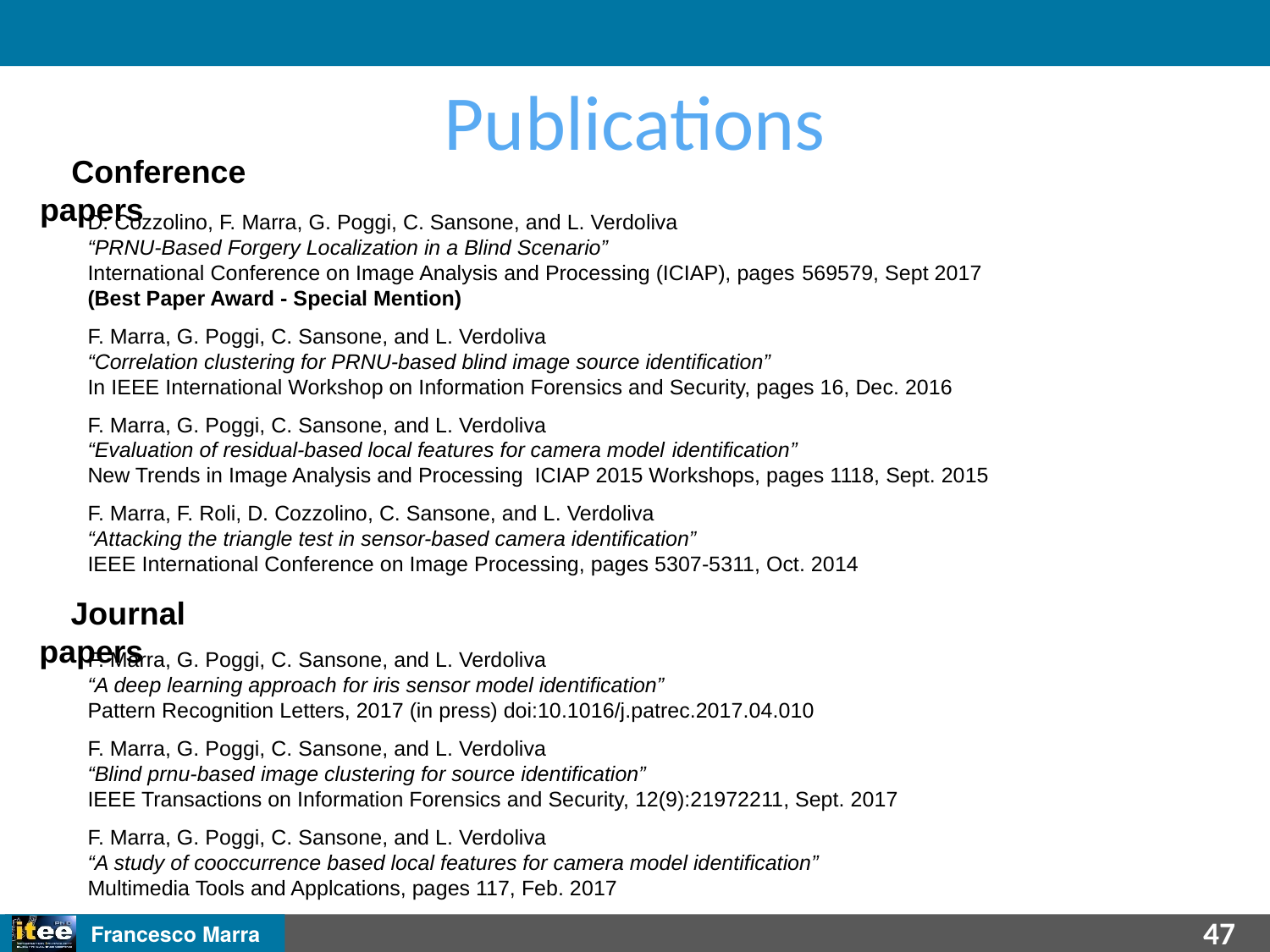

# Publications
Conference papers
D. Cozzolino, F. Marra, G. Poggi, C. Sansone, and L. Verdoliva
“PRNU-Based Forgery Localization in a Blind Scenario”
International Conference on Image Analysis and Processing (ICIAP), pages 569579, Sept 2017
(Best Paper Award - Special Mention)

F. Marra, G. Poggi, C. Sansone, and L. Verdoliva
“Correlation clustering for PRNU-based blind image source identification”
In IEEE International Workshop on Information Forensics and Security, pages 16, Dec. 2016

F. Marra, G. Poggi, C. Sansone, and L. Verdoliva
“Evaluation of residual-based local features for camera model identification”
New Trends in Image Analysis and Processing  ICIAP 2015 Workshops, pages 1118, Sept. 2015

F. Marra, F. Roli, D. Cozzolino, C. Sansone, and L. Verdoliva
“Attacking the triangle test in sensor-based camera identification”
IEEE International Conference on Image Processing, pages 5307-5311, Oct. 2014

Journal papers
F. Marra, G. Poggi, C. Sansone, and L. Verdoliva
“A deep learning approach for iris sensor model identification”
Pattern Recognition Letters, 2017 (in press) doi:10.1016/j.patrec.2017.04.010

F. Marra, G. Poggi, C. Sansone, and L. Verdoliva
“Blind prnu-based image clustering for source identification”
IEEE Transactions on Information Forensics and Security, 12(9):21972211, Sept. 2017

F. Marra, G. Poggi, C. Sansone, and L. Verdoliva
“A study of cooccurrence based local features for camera model identification”
Multimedia Tools and Applcations, pages 117, Feb. 2017